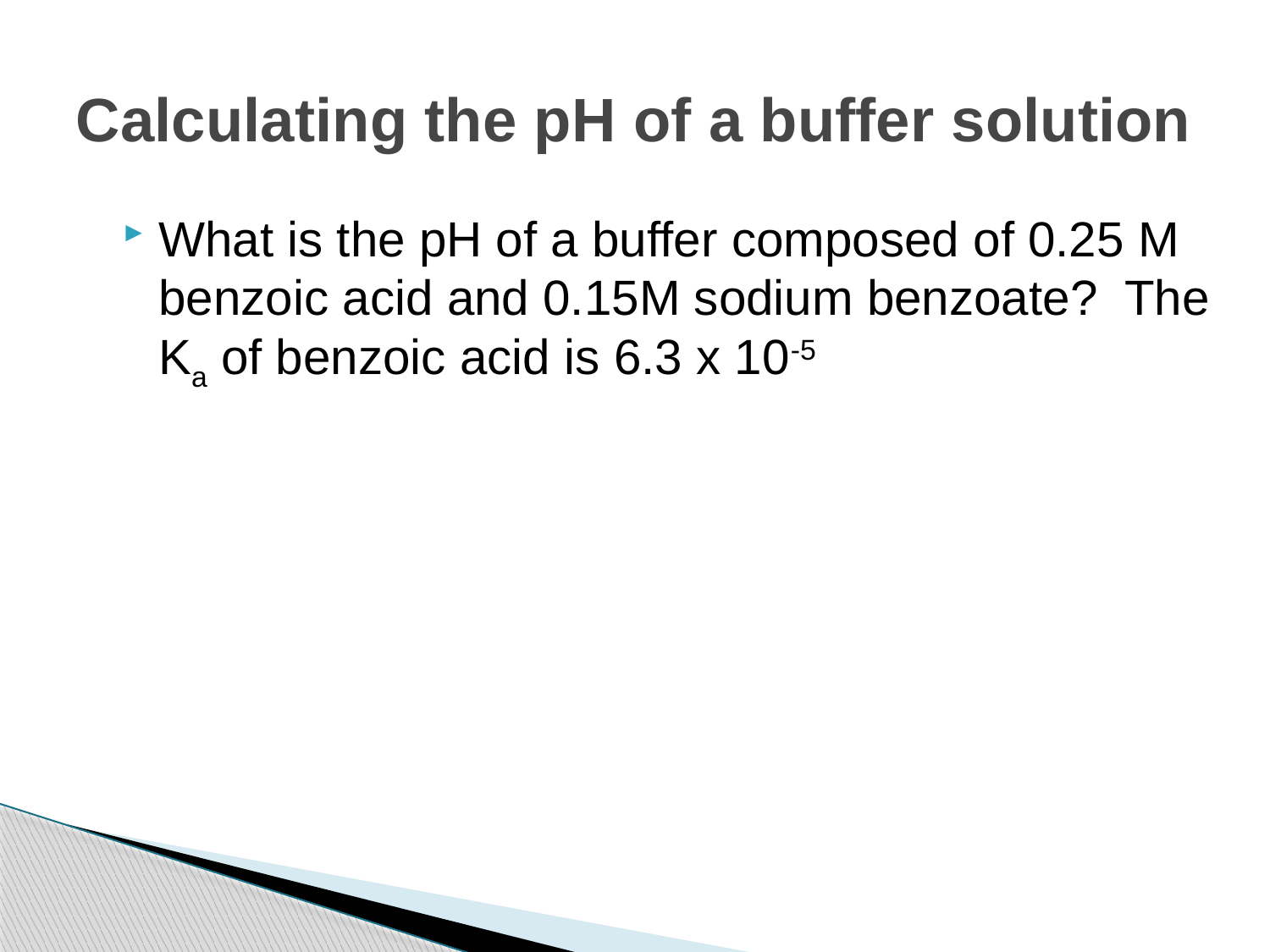

# Calculating the pH of a buffer solution
What is the pH of a buffer composed of 0.25 M benzoic acid and 0.15M sodium benzoate?  The Ka of benzoic acid is 6.3 x 10-5